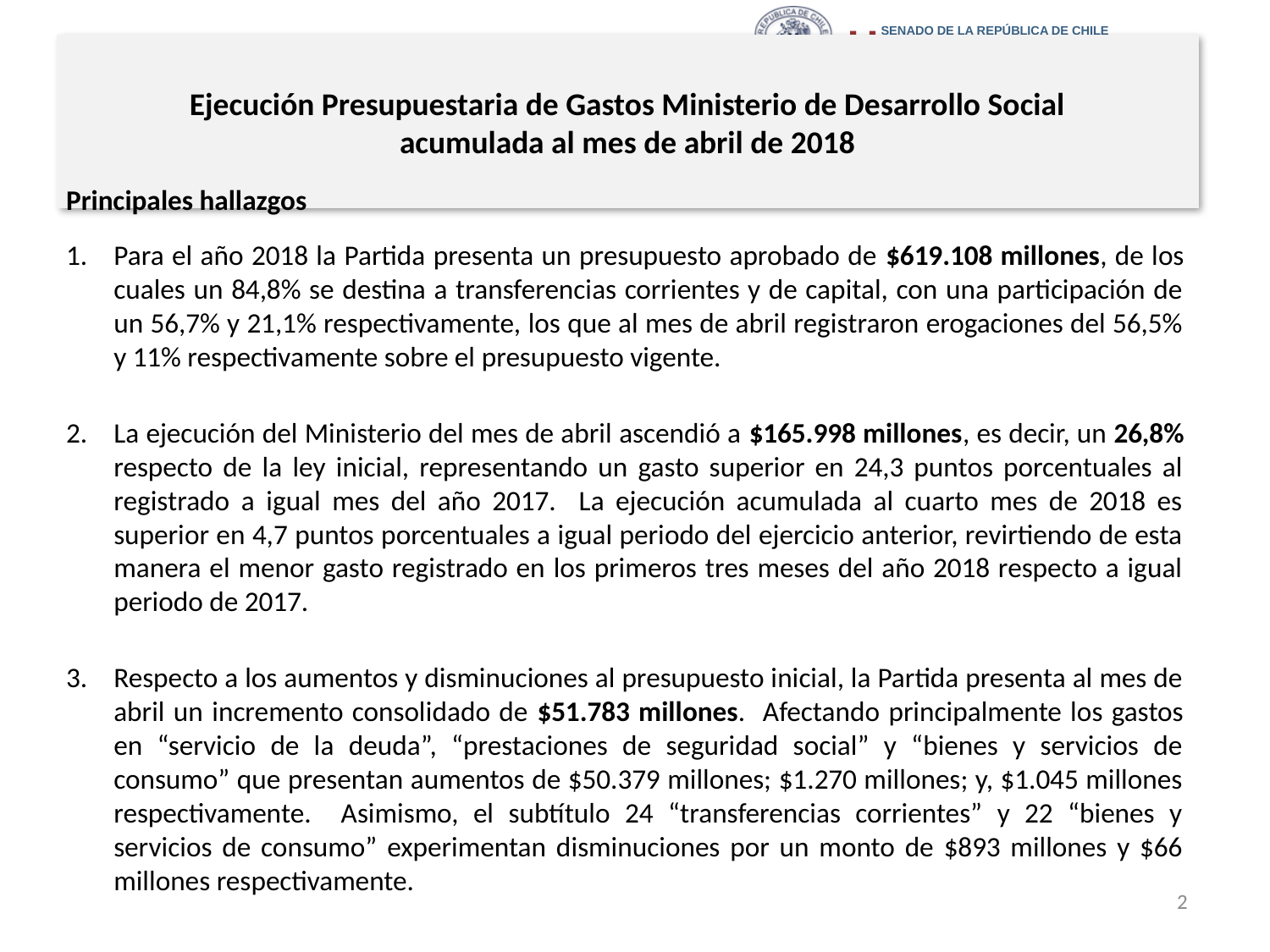

# Ejecución Presupuestaria de Gastos Ministerio de Desarrollo Social acumulada al mes de abril de 2018
Principales hallazgos
Para el año 2018 la Partida presenta un presupuesto aprobado de $619.108 millones, de los cuales un 84,8% se destina a transferencias corrientes y de capital, con una participación de un 56,7% y 21,1% respectivamente, los que al mes de abril registraron erogaciones del 56,5% y 11% respectivamente sobre el presupuesto vigente.
La ejecución del Ministerio del mes de abril ascendió a $165.998 millones, es decir, un 26,8% respecto de la ley inicial, representando un gasto superior en 24,3 puntos porcentuales al registrado a igual mes del año 2017.  La ejecución acumulada al cuarto mes de 2018 es superior en 4,7 puntos porcentuales a igual periodo del ejercicio anterior, revirtiendo de esta manera el menor gasto registrado en los primeros tres meses del año 2018 respecto a igual periodo de 2017.
Respecto a los aumentos y disminuciones al presupuesto inicial, la Partida presenta al mes de abril un incremento consolidado de $51.783 millones.  Afectando principalmente los gastos en “servicio de la deuda”, “prestaciones de seguridad social” y “bienes y servicios de consumo” que presentan aumentos de $50.379 millones; $1.270 millones; y, $1.045 millones respectivamente.  Asimismo, el subtítulo 24 “transferencias corrientes” y 22 “bienes y servicios de consumo” experimentan disminuciones por un monto de $893 millones y $66 millones respectivamente.
2